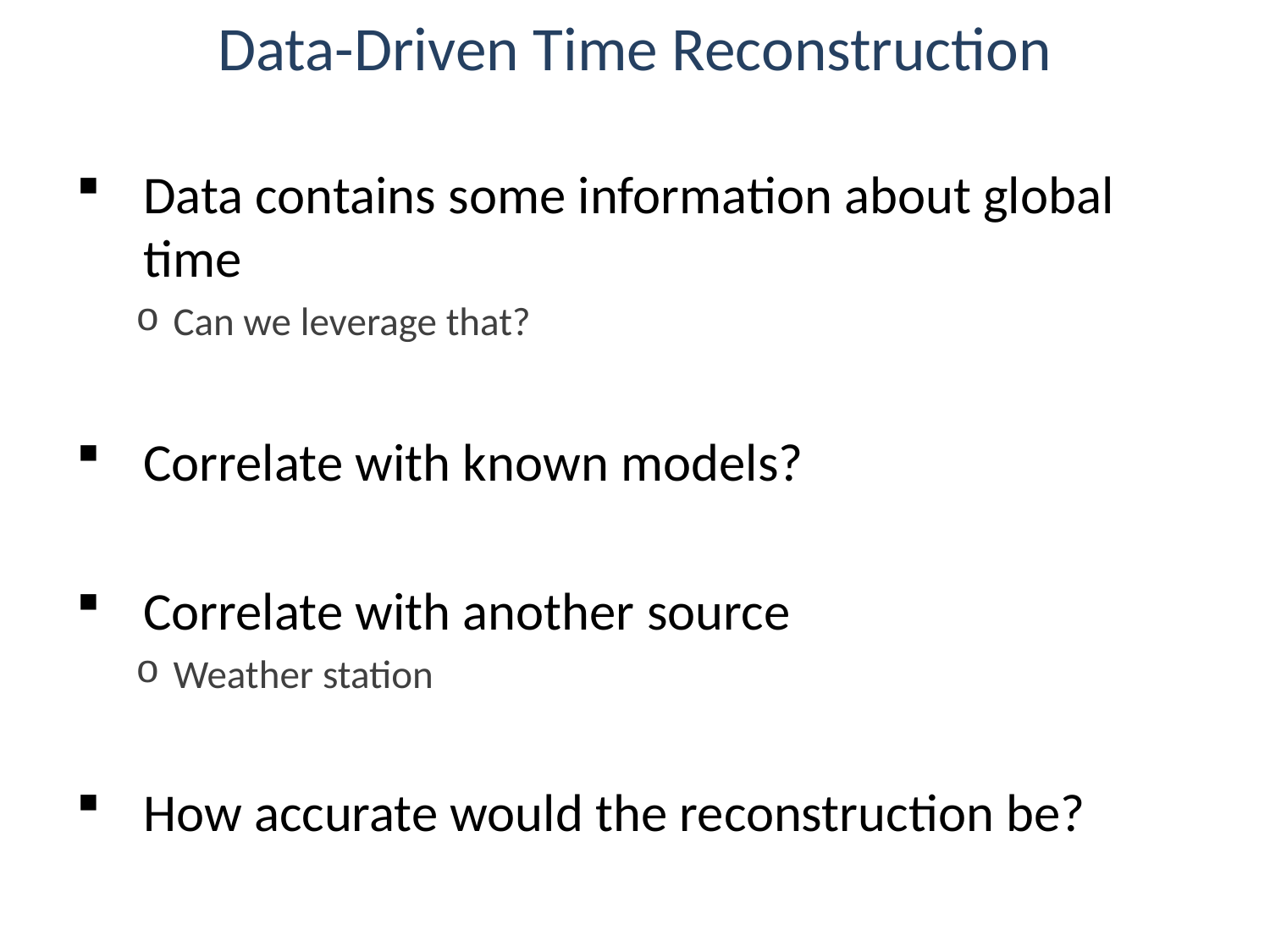

# Data-Driven Time Reconstruction
Data contains some information about global time
Can we leverage that?

Correlate with known models?

Correlate with another source
Weather station

How accurate would the reconstruction be?